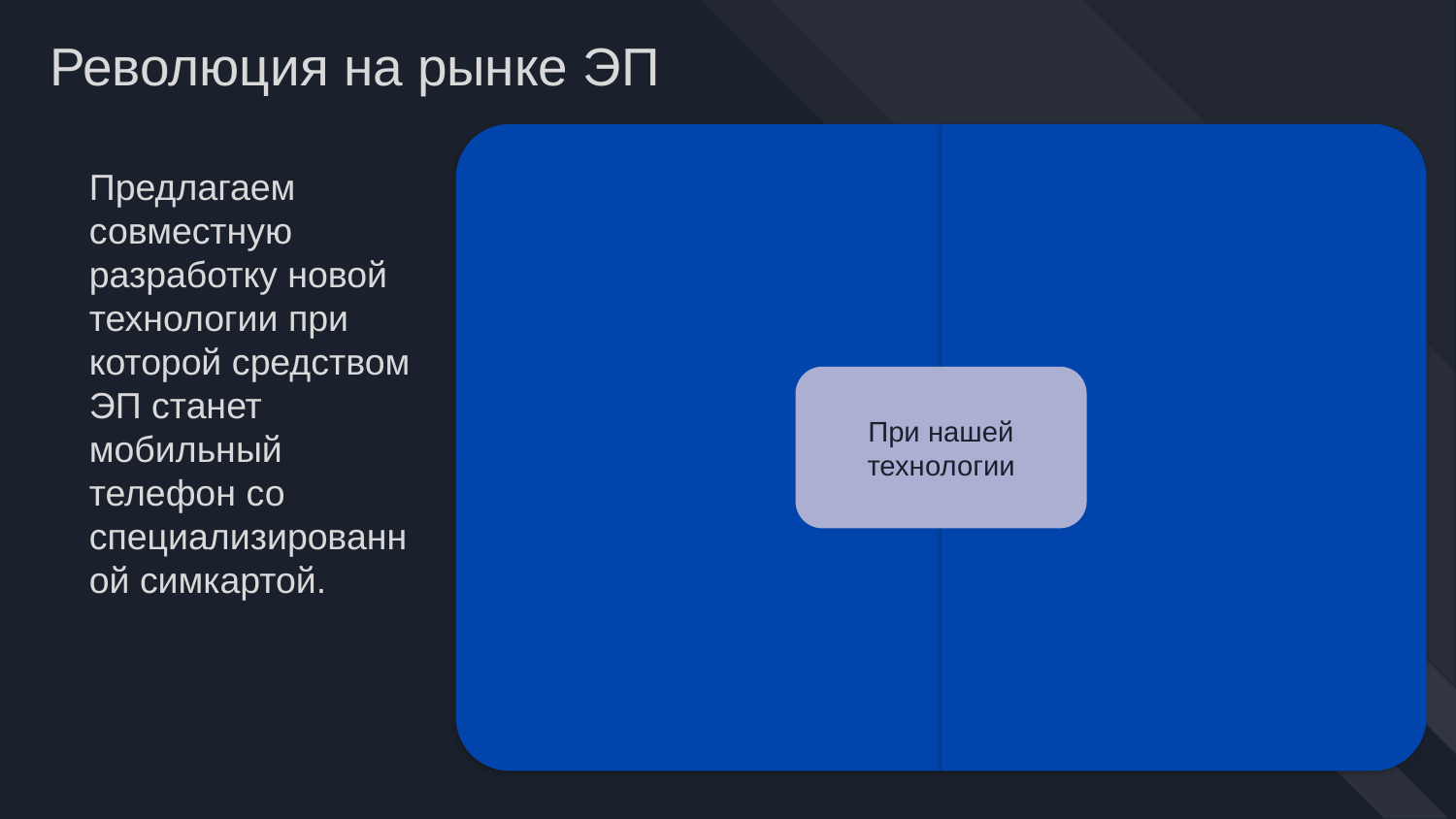

# Революция на рынке ЭП
При нашей технологии
сертифицированный крипточип интегрируется в симкарту
Предлагаем совместную разработку новой технологии при которой средством ЭП станет мобильный телефон со специализированной симкартой.